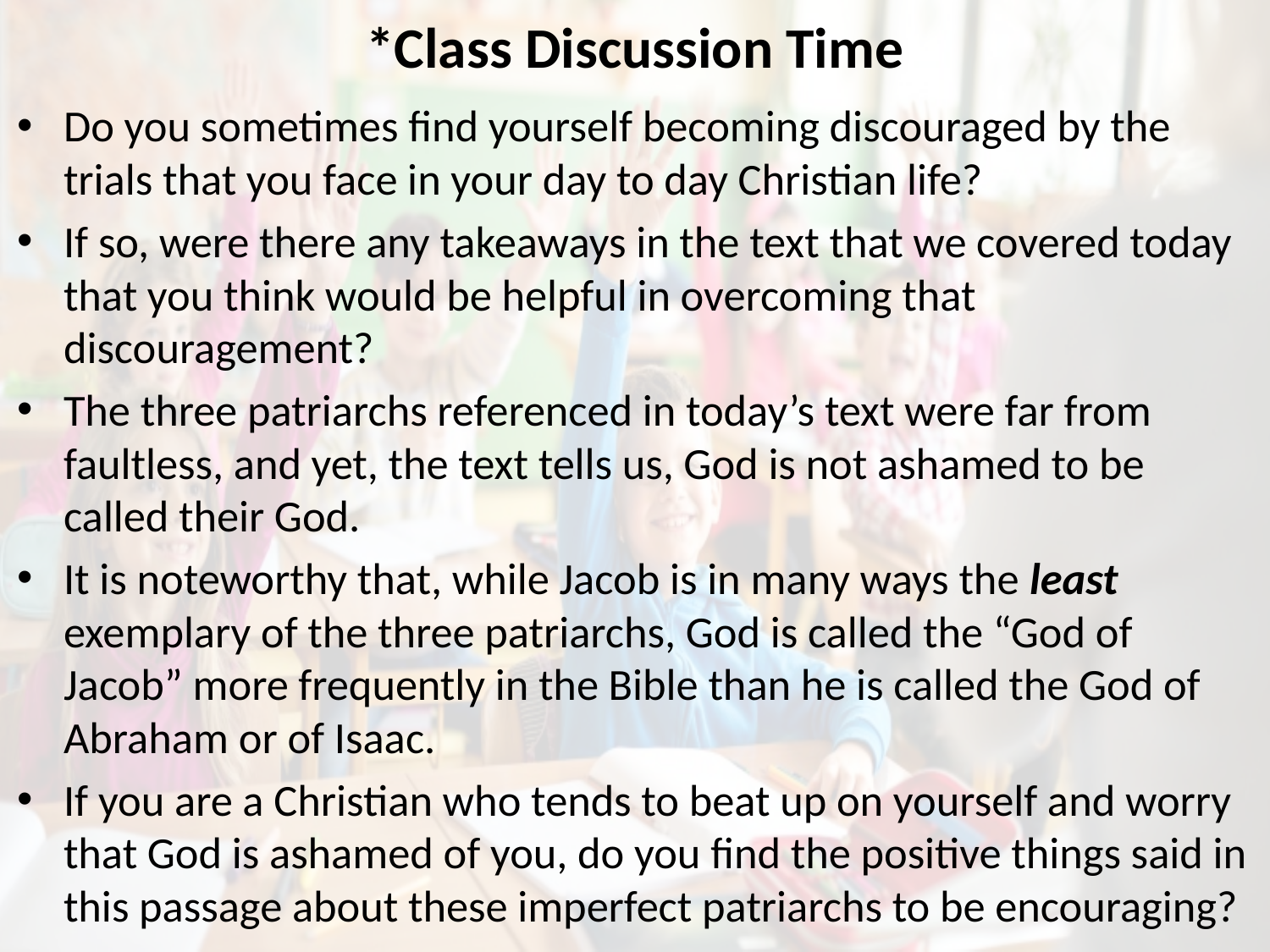

# *Class Discussion Time
Do you sometimes find yourself becoming discouraged by the trials that you face in your day to day Christian life?
If so, were there any takeaways in the text that we covered today that you think would be helpful in overcoming that discouragement?
The three patriarchs referenced in today’s text were far from faultless, and yet, the text tells us, God is not ashamed to be called their God.
It is noteworthy that, while Jacob is in many ways the least exemplary of the three patriarchs, God is called the “God of Jacob” more frequently in the Bible than he is called the God of Abraham or of Isaac.
If you are a Christian who tends to beat up on yourself and worry that God is ashamed of you, do you find the positive things said in this passage about these imperfect patriarchs to be encouraging?